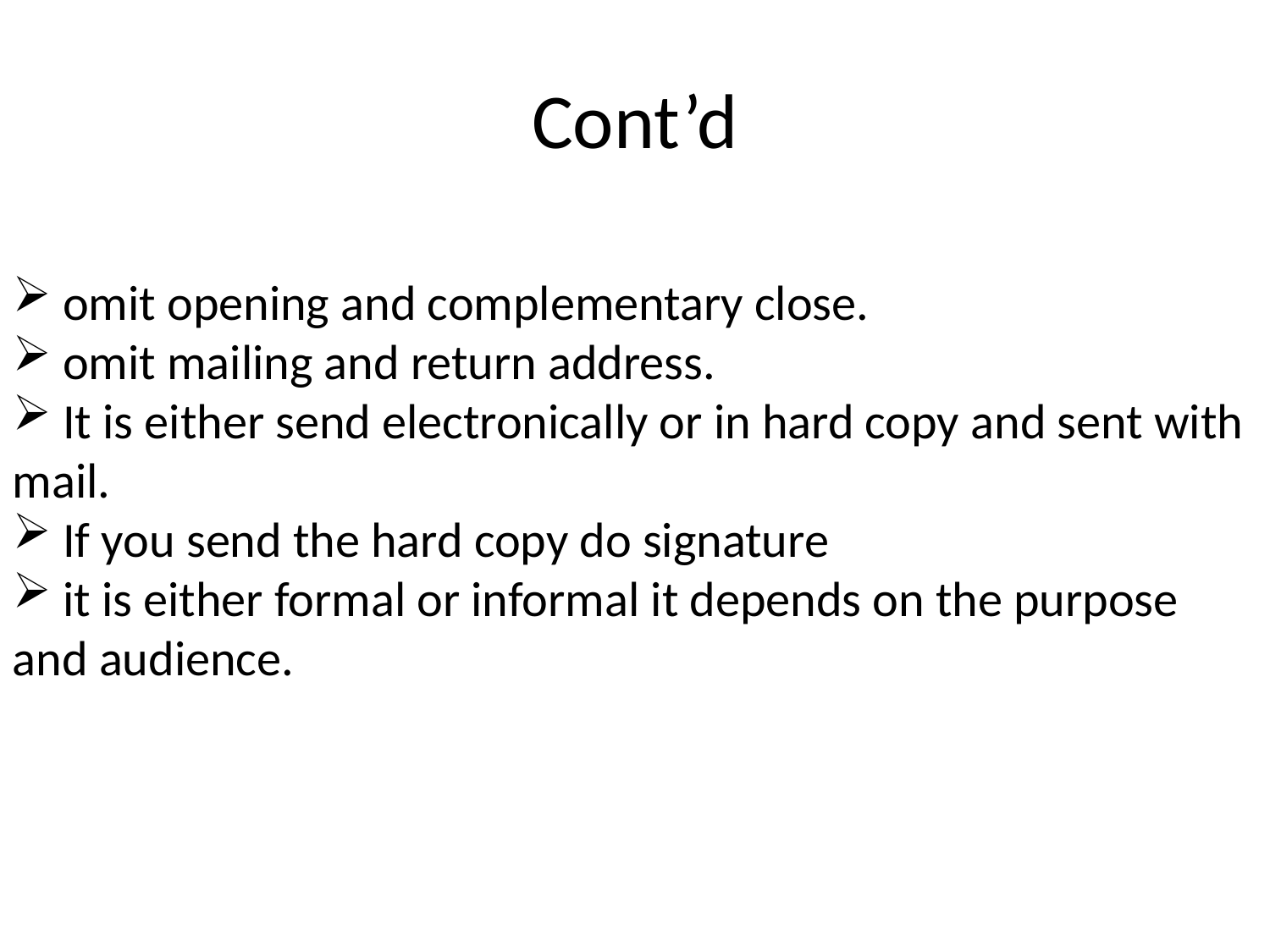

# Cont’d
 omit opening and complementary close.
 omit mailing and return address.
 It is either send electronically or in hard copy and sent with mail.
 If you send the hard copy do signature
 it is either formal or informal it depends on the purpose and audience.